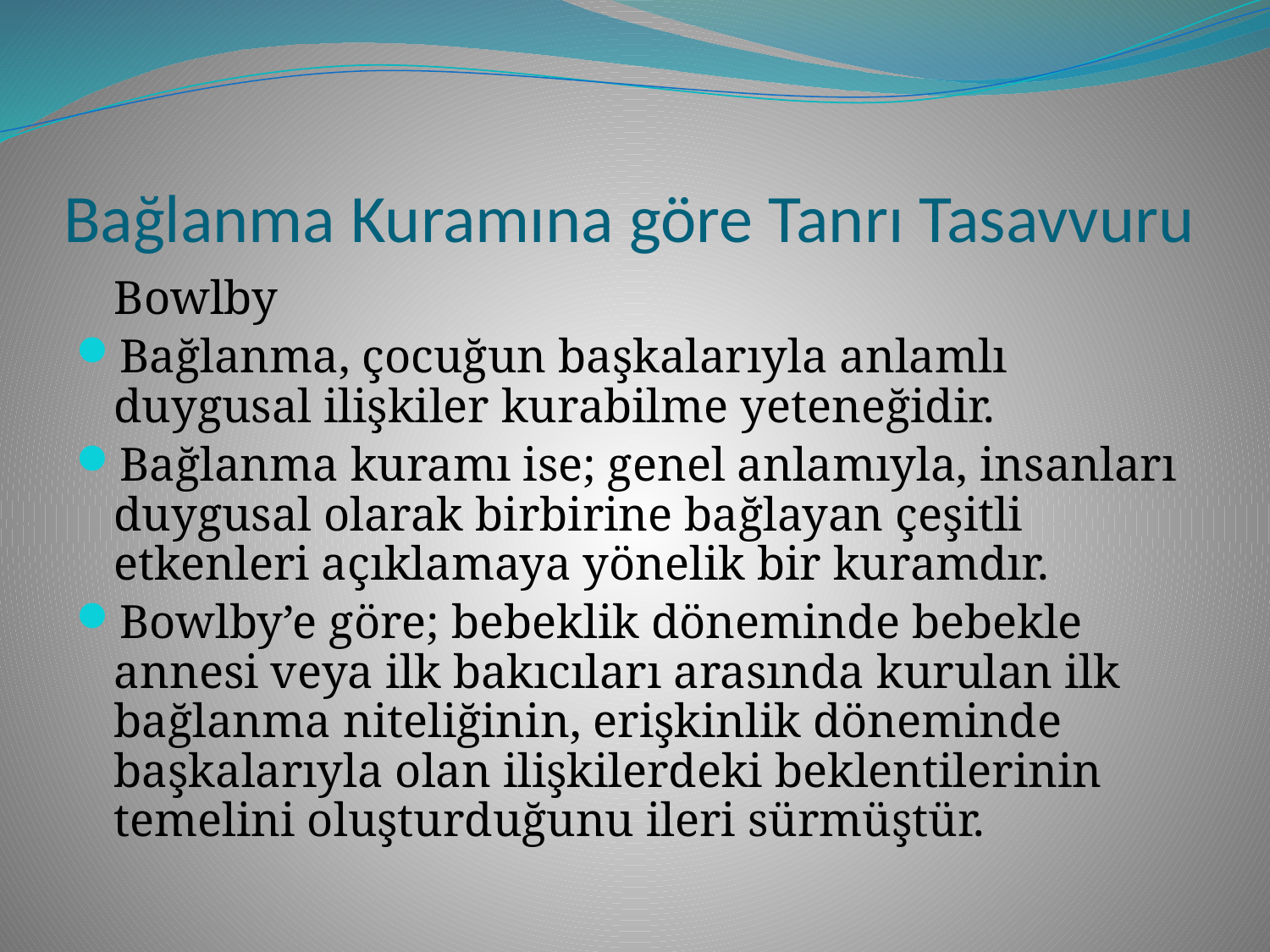

# Bağlanma Kuramına göre Tanrı Tasavvuru
	Bowlby
Bağlanma, çocuğun başkalarıyla anlamlı duygusal ilişkiler kurabilme yeteneğidir.
Bağlanma kuramı ise; genel anlamıyla, insanları duygusal olarak birbirine bağlayan çeşitli etkenleri açıklamaya yönelik bir kuramdır.
Bowlby’e göre; bebeklik döneminde bebekle annesi veya ilk bakıcıları arasında kurulan ilk bağlanma niteliğinin, erişkinlik döneminde başkalarıyla olan ilişkilerdeki beklentilerinin temelini oluşturduğunu ileri sürmüştür.